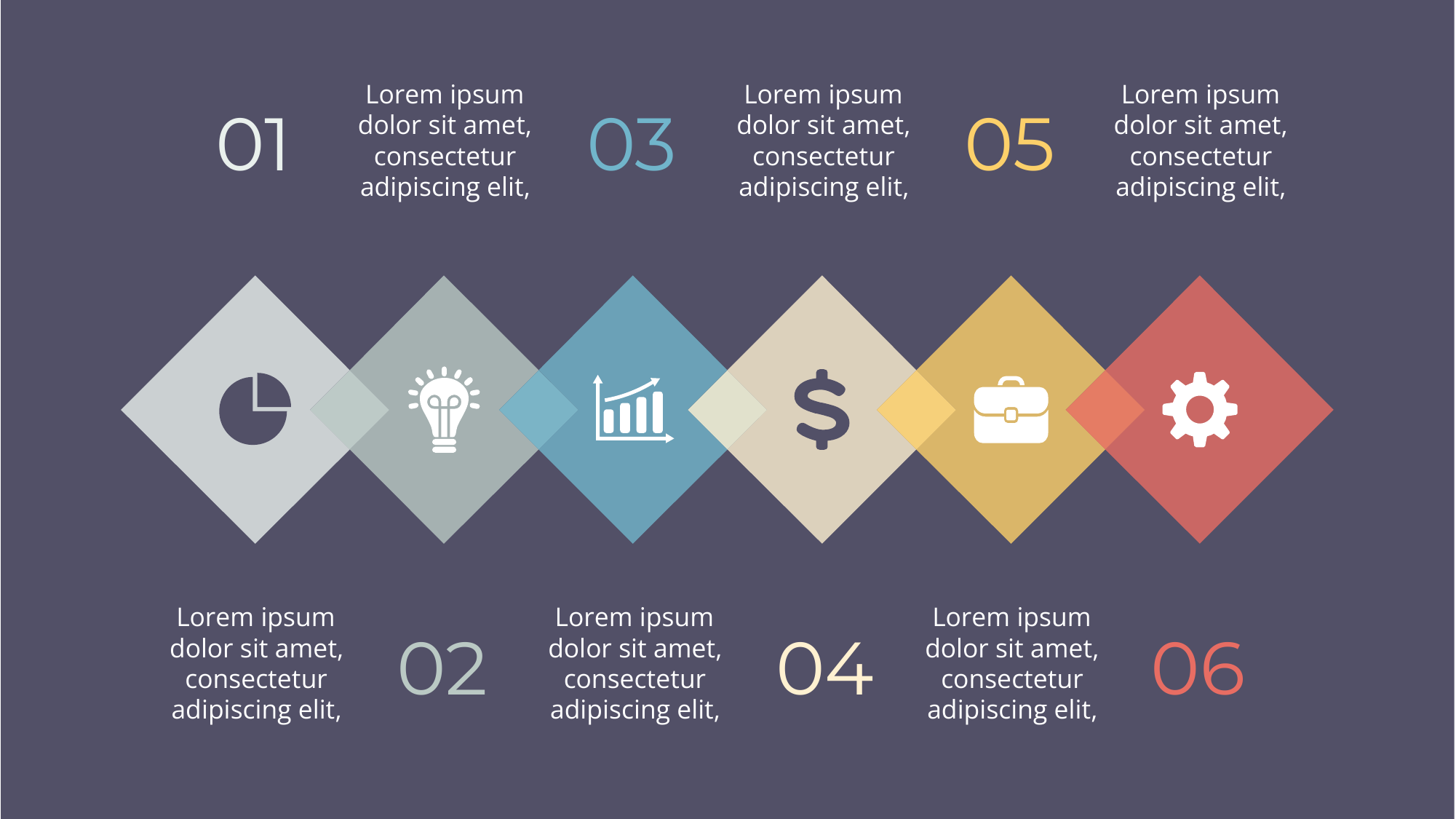

Lorem ipsum
Lorem ipsum
Lorem ipsum
01
03
05
dolor sit amet,
dolor sit amet,
dolor sit amet,
consectetur
consectetur
consectetur
adipiscing elit,
adipiscing elit,
adipiscing elit,

Lorem ipsum
Lorem ipsum
Lorem ipsum
02
04
06
dolor sit amet,
dolor sit amet,
dolor sit amet,
consectetur
consectetur
consectetur
adipiscing elit,
adipiscing elit,
adipiscing elit,